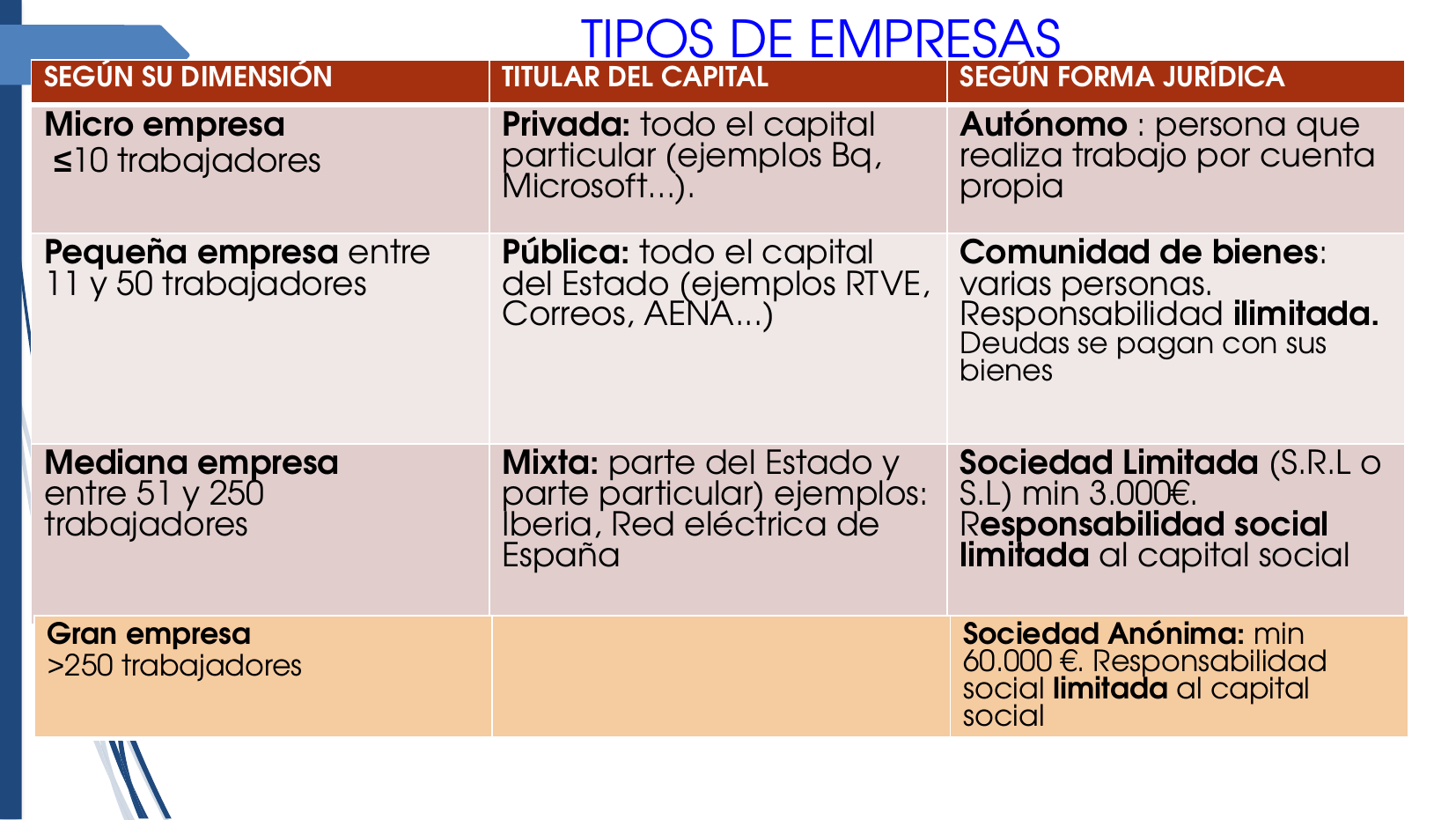

TIPOS DE EMPRESAS
| SEGÚN SU DIMENSIÓN | TITULAR DEL CAPITAL | SEGÚN FORMA JURÍDICA |
| --- | --- | --- |
| Micro empresa ≤10 trabajadores | Privada: todo el capital particular (ejemplos Bq, Microsoft…). | Autónomo : persona que realiza trabajo por cuenta propia |
| Pequeña empresa entre 11 y 50 trabajadores | Pública: todo el capital del Estado (ejemplos RTVE, Correos, AENA...) | Comunidad de bienes: varias personas. Responsabilidad ilimitada. Deudas se pagan con sus bienes |
| Mediana empresa entre 51 y 250 trabajadores | Mixta: parte del Estado y parte particular) ejemplos: Iberia, Red eléctrica de España | Sociedad Limitada (S.R.L o S.L) min 3.000€. Responsabilidad social limitada al capital social |
| Gran empresa >250 trabajadores |  | Sociedad Anónima: min 60.000 €. Responsabilidad social limitada al capital social |
| --- | --- | --- |